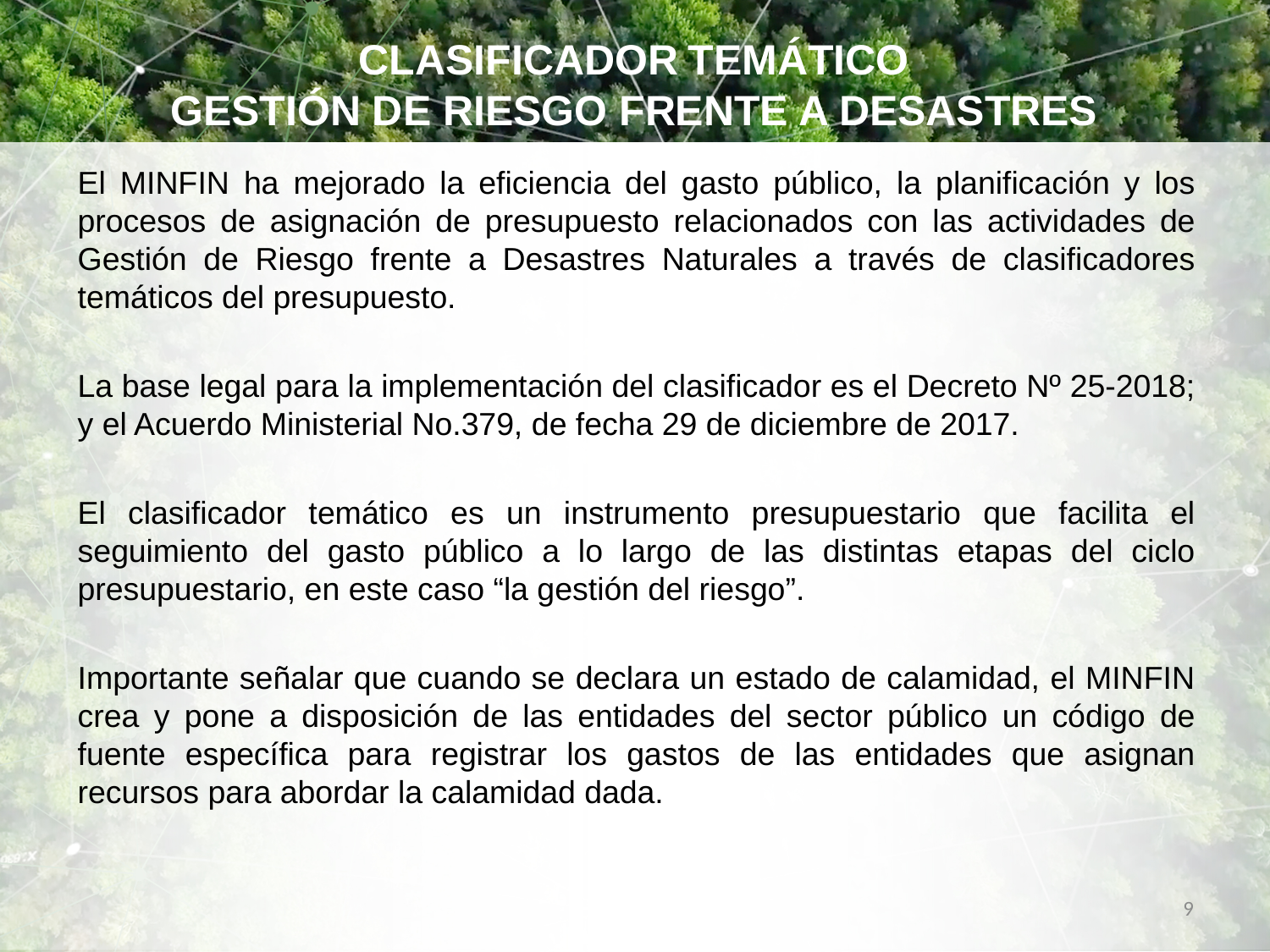

# CLASIFICADOR TEMÁTICO GESTIÓN DE RIESGO FRENTE A DESASTRES
El MINFIN ha mejorado la eficiencia del gasto público, la planificación y los procesos de asignación de presupuesto relacionados con las actividades de Gestión de Riesgo frente a Desastres Naturales a través de clasificadores temáticos del presupuesto.

La base legal para la implementación del clasificador es el Decreto Nº 25-2018; y el Acuerdo Ministerial No.379, de fecha 29 de diciembre de 2017.

El clasificador temático es un instrumento presupuestario que facilita el seguimiento del gasto público a lo largo de las distintas etapas del ciclo presupuestario, en este caso “la gestión del riesgo”.

Importante señalar que cuando se declara un estado de calamidad, el MINFIN crea y pone a disposición de las entidades del sector público un código de fuente específica para registrar los gastos de las entidades que asignan recursos para abordar la calamidad dada.
9